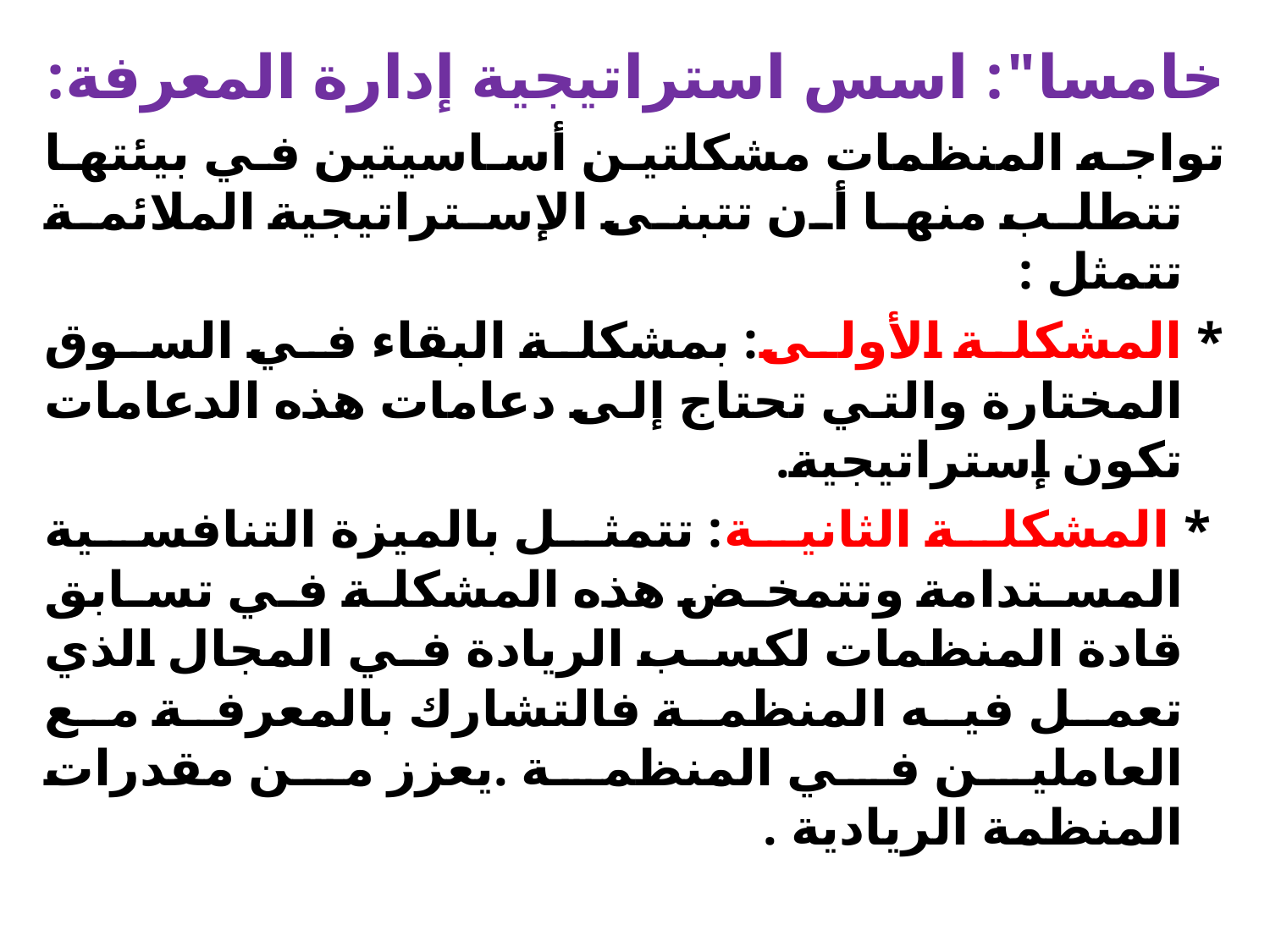

خامسا": اسس استراتيجية إدارة المعرفة:
تواجه المنظمات مشكلتين أساسيتين في بيئتها تتطلب منها أن تتبنى الإستراتيجية الملائمة تتمثل :
* المشكلة الأولى: بمشكلة البقاء في السوق المختارة والتي تحتاج إلى دعامات هذه الدعامات تكون إستراتيجية.
 * المشكلة الثانية: تتمثل بالميزة التنافسية المستدامة وتتمخض هذه المشكلة في تسابق قادة المنظمات لكسب الريادة في المجال الذي تعمل فيه المنظمة فالتشارك بالمعرفة مع العاملين في المنظمة .يعزز من مقدرات المنظمة الريادية .